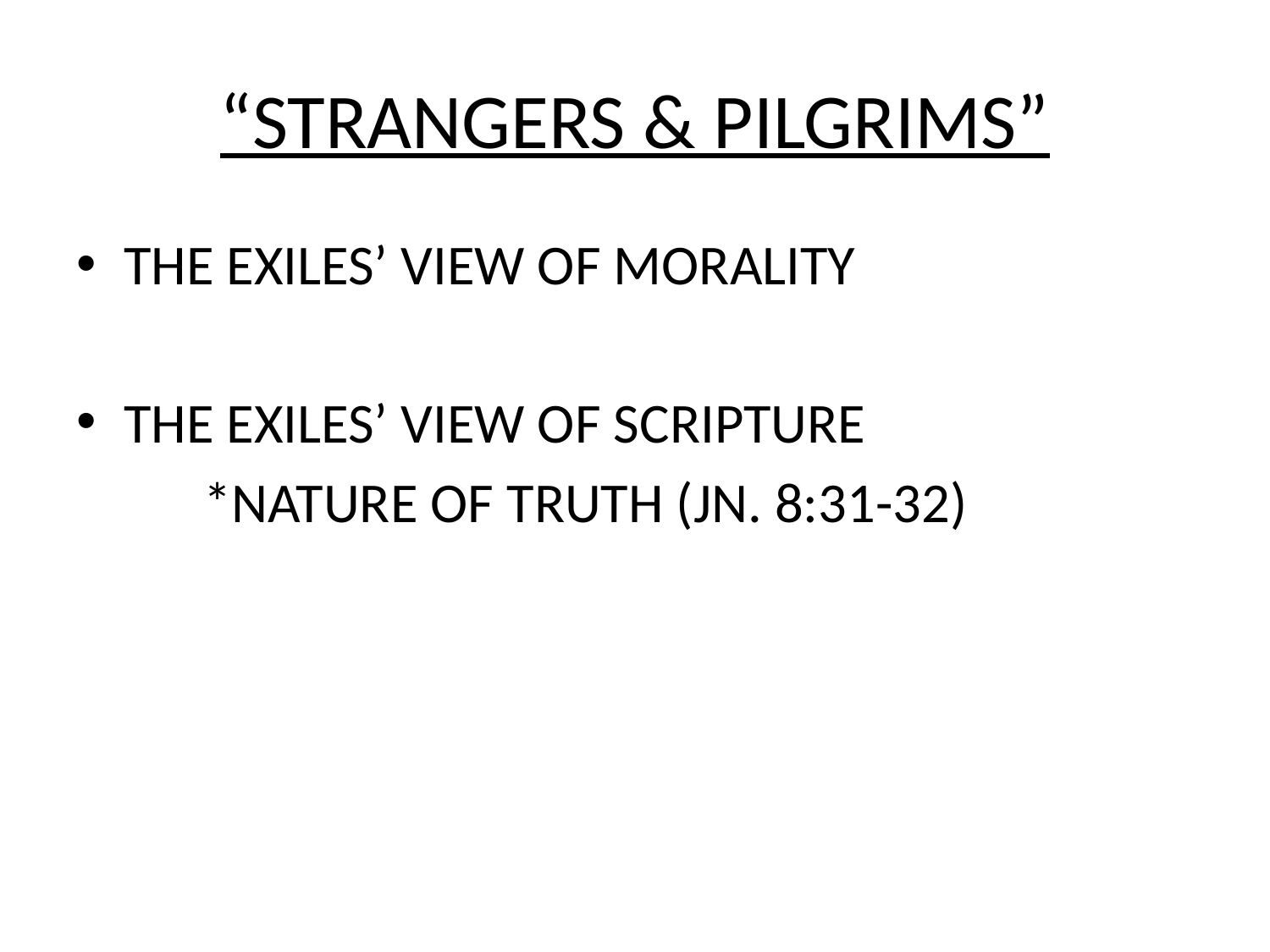

# “STRANGERS & PILGRIMS”
THE EXILES’ VIEW OF MORALITY

THE EXILES’ VIEW OF SCRIPTURE
	*NATURE OF TRUTH (JN. 8:31-32)